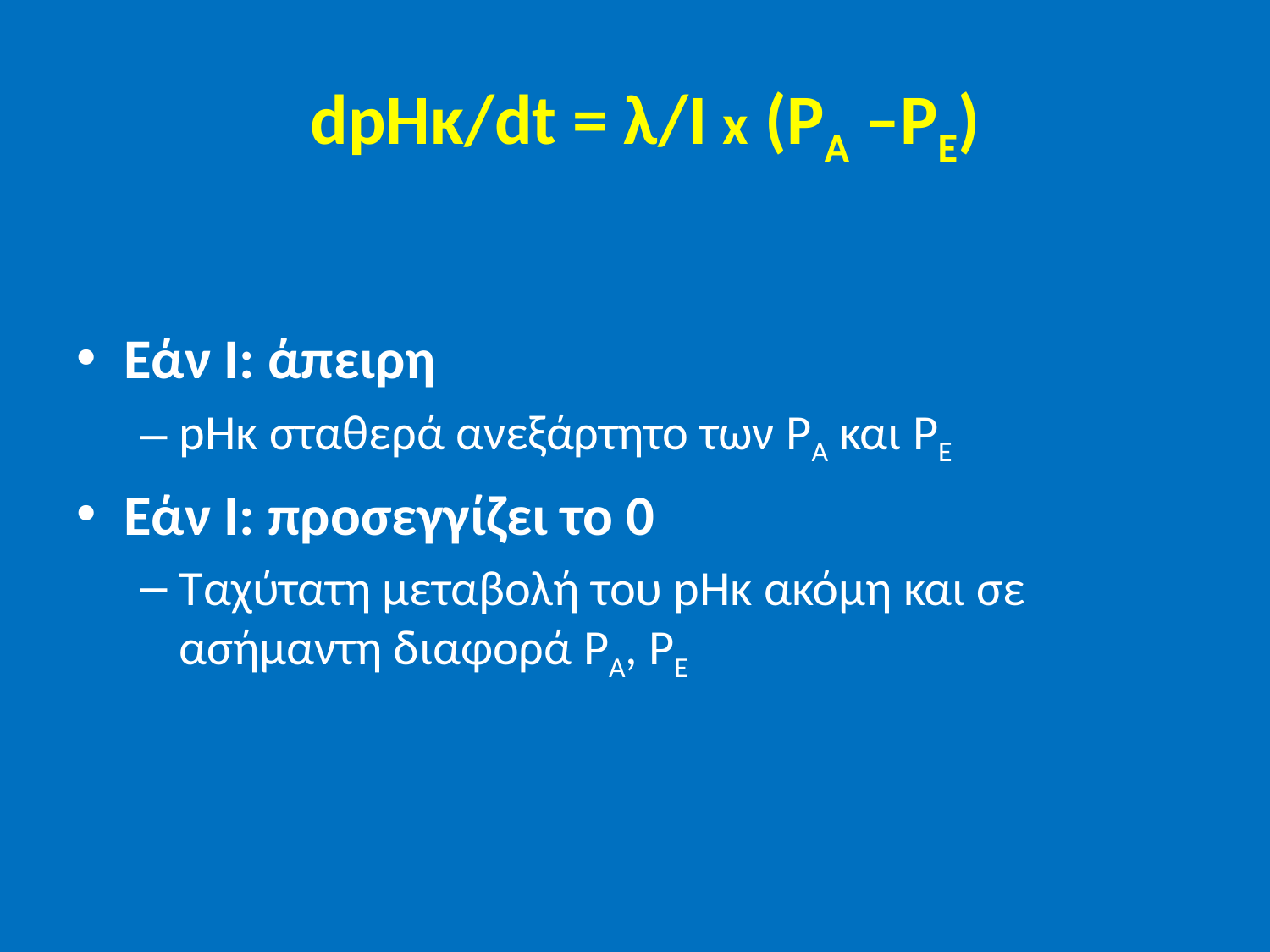

# dpHκ/dt = λ/I x (PA –PE)
Εάν I: άπειρη
pHκ σταθερά ανεξάρτητο των PA και PE
Εάν I: προσεγγίζει το 0
Ταχύτατη μεταβολή του pHκ ακόμη και σε ασήμαντη διαφορά PA, PE